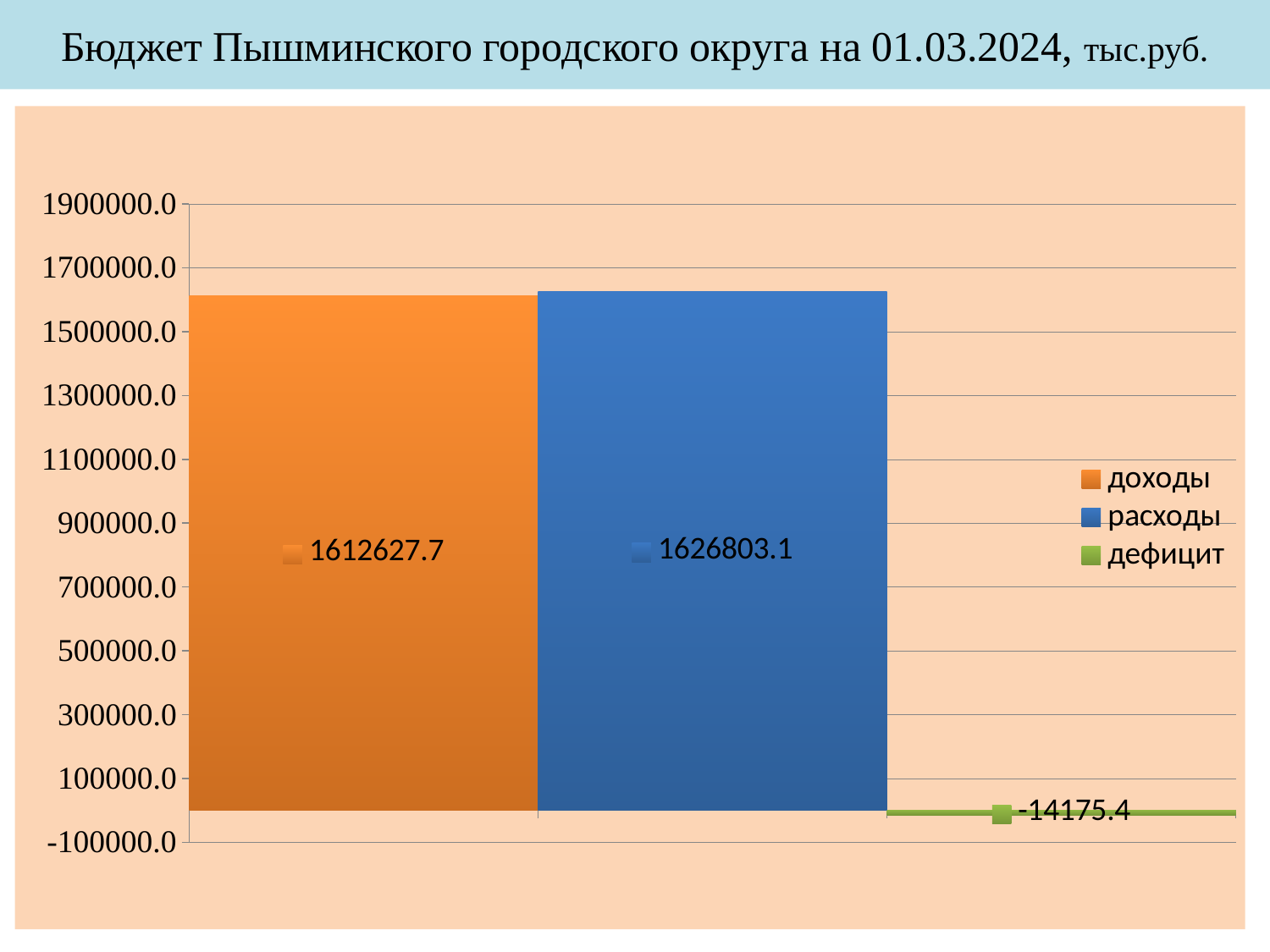

# Бюджет Пышминского городского округа на 01.03.2024, тыс.руб.

### Chart

| Category | Ряд 1 |
|---|---|
| доходы | 1612627.7 |
| расходы | 1626803.1 |
| дефицит | -14175.40000000014 |